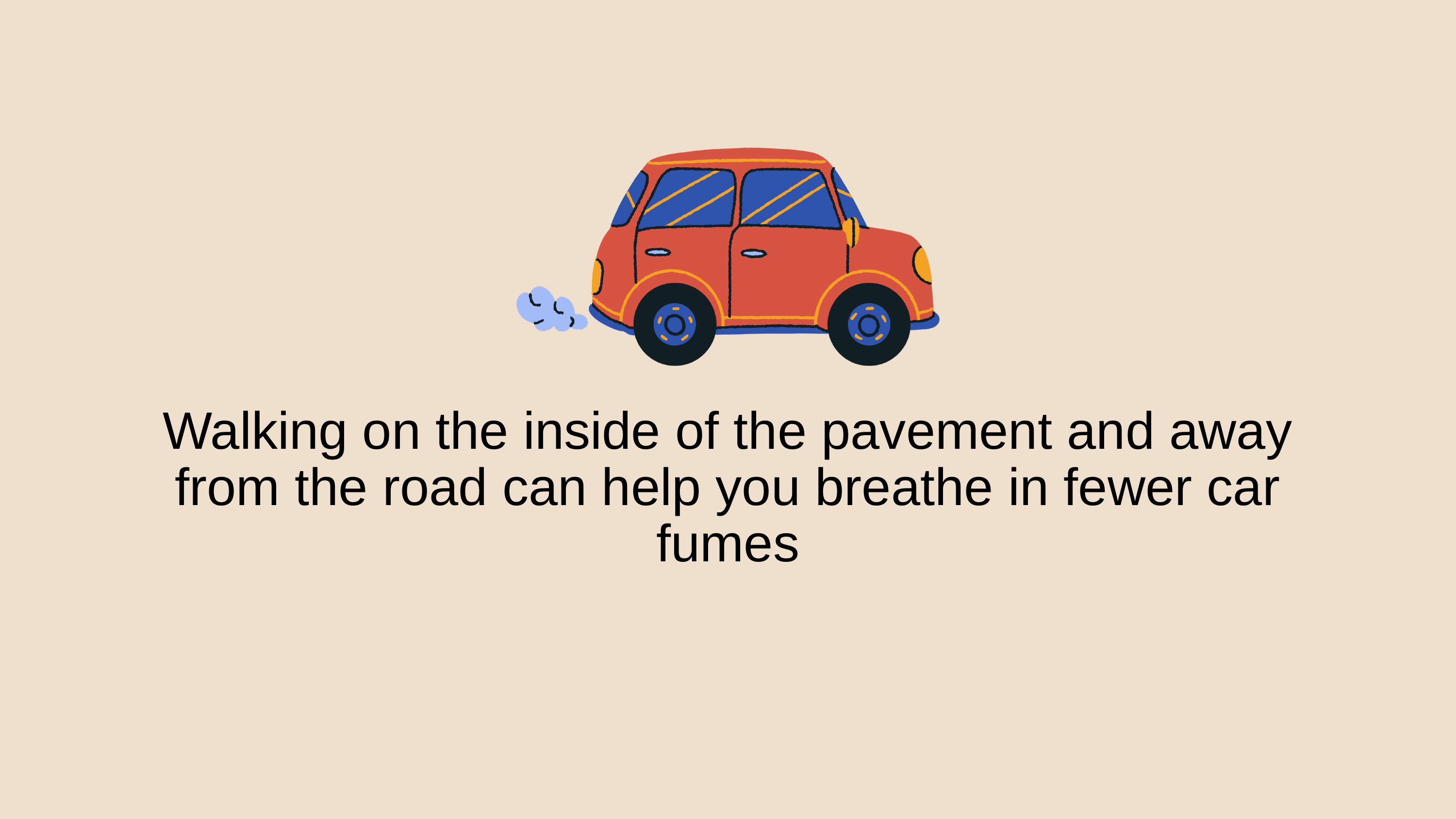

Walking on the inside of the pavement and away from the road can help you breathe in fewer car fumes